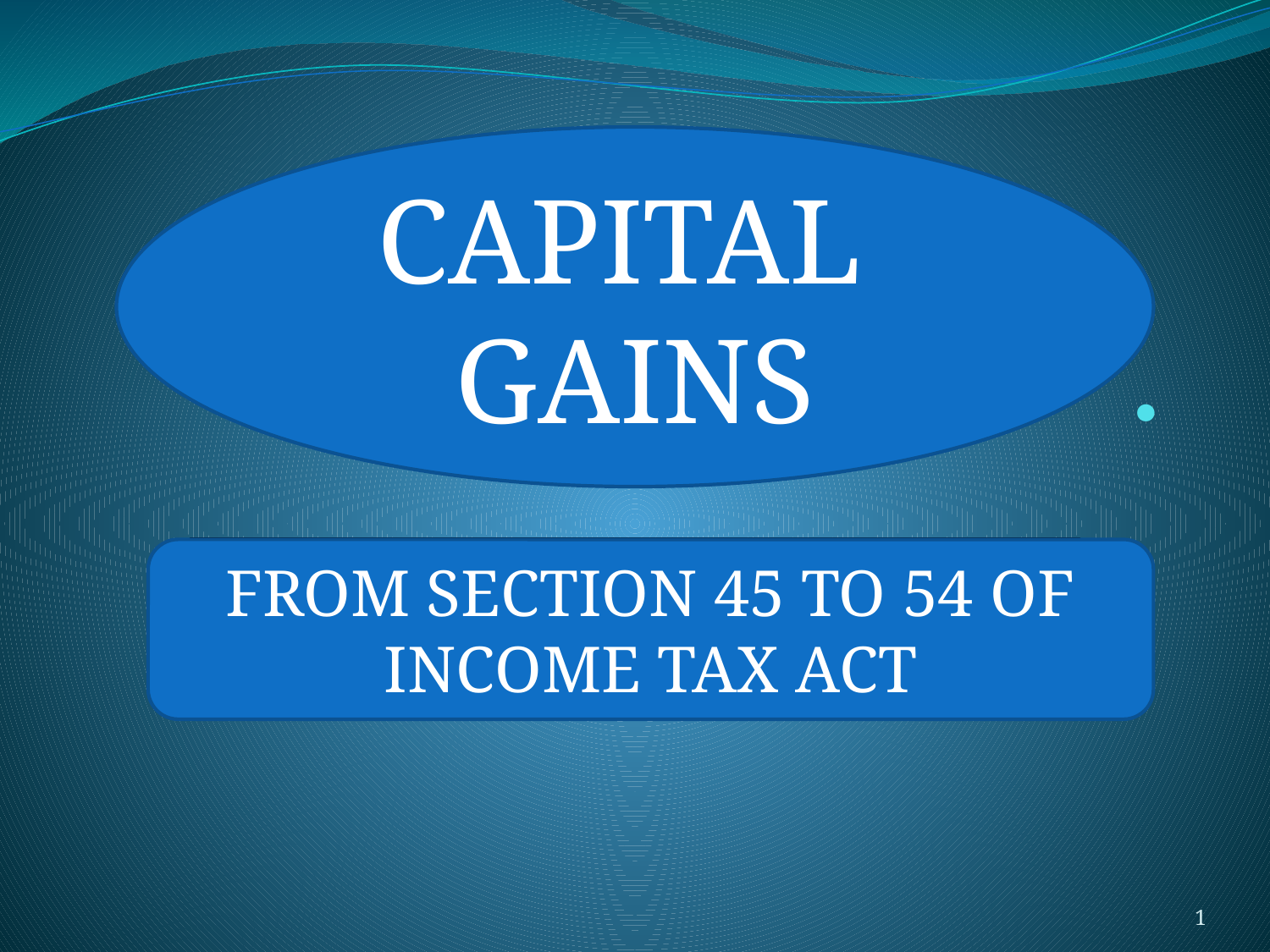

CAPITAL  GAINS
# .
FROM SECTION 45 TO 54 OF INCOME TAX ACT
U/S 45 TO 54 OF INCOME TAX ACT
1